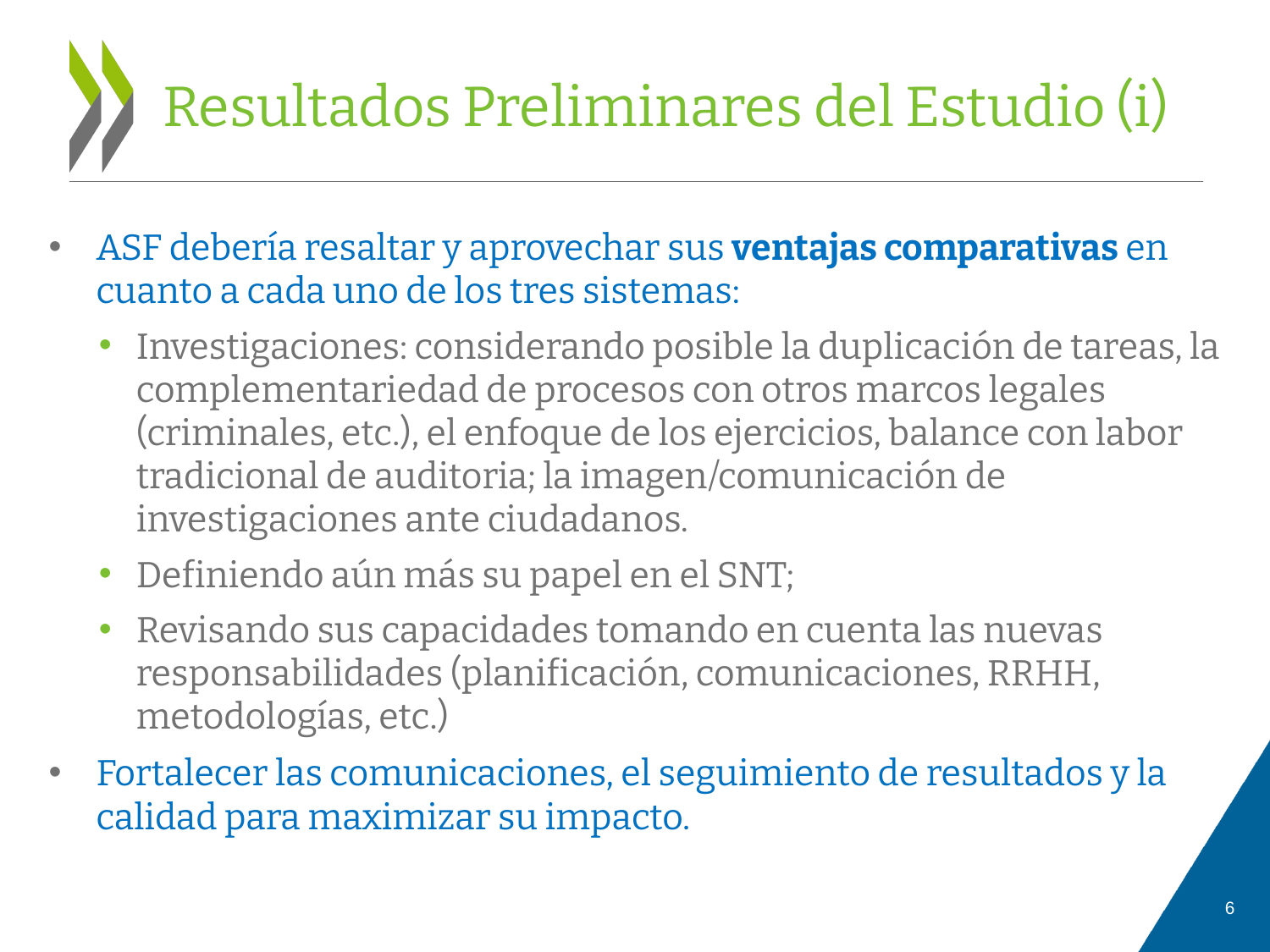

# Resultados Preliminares del Estudio (i)
ASF debería resaltar y aprovechar sus ventajas comparativas en cuanto a cada uno de los tres sistemas:
Investigaciones: considerando posible la duplicación de tareas, la complementariedad de procesos con otros marcos legales (criminales, etc.), el enfoque de los ejercicios, balance con labor tradicional de auditoria; la imagen/comunicación de investigaciones ante ciudadanos.
Definiendo aún más su papel en el SNT;
Revisando sus capacidades tomando en cuenta las nuevas responsabilidades (planificación, comunicaciones, RRHH, metodologías, etc.)
Fortalecer las comunicaciones, el seguimiento de resultados y la calidad para maximizar su impacto.

6